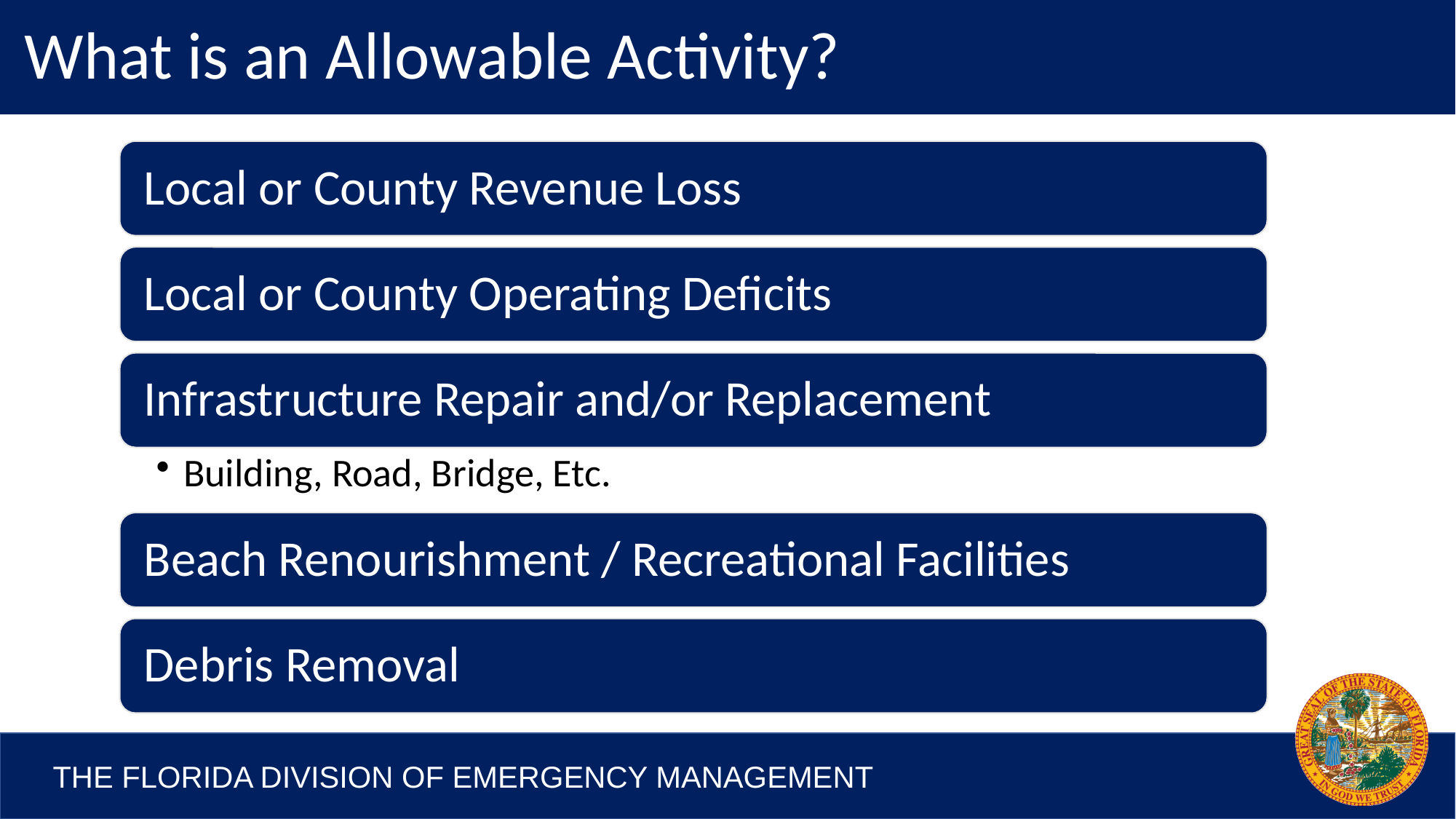

# What is an Allowable Activity?
Local or County Revenue Loss
Local or County Operating Deficits
Infrastructure Repair and/or Replacement
Building, Road, Bridge, Etc.
Beach Renourishment / Recreational Facilities
Debris Removal